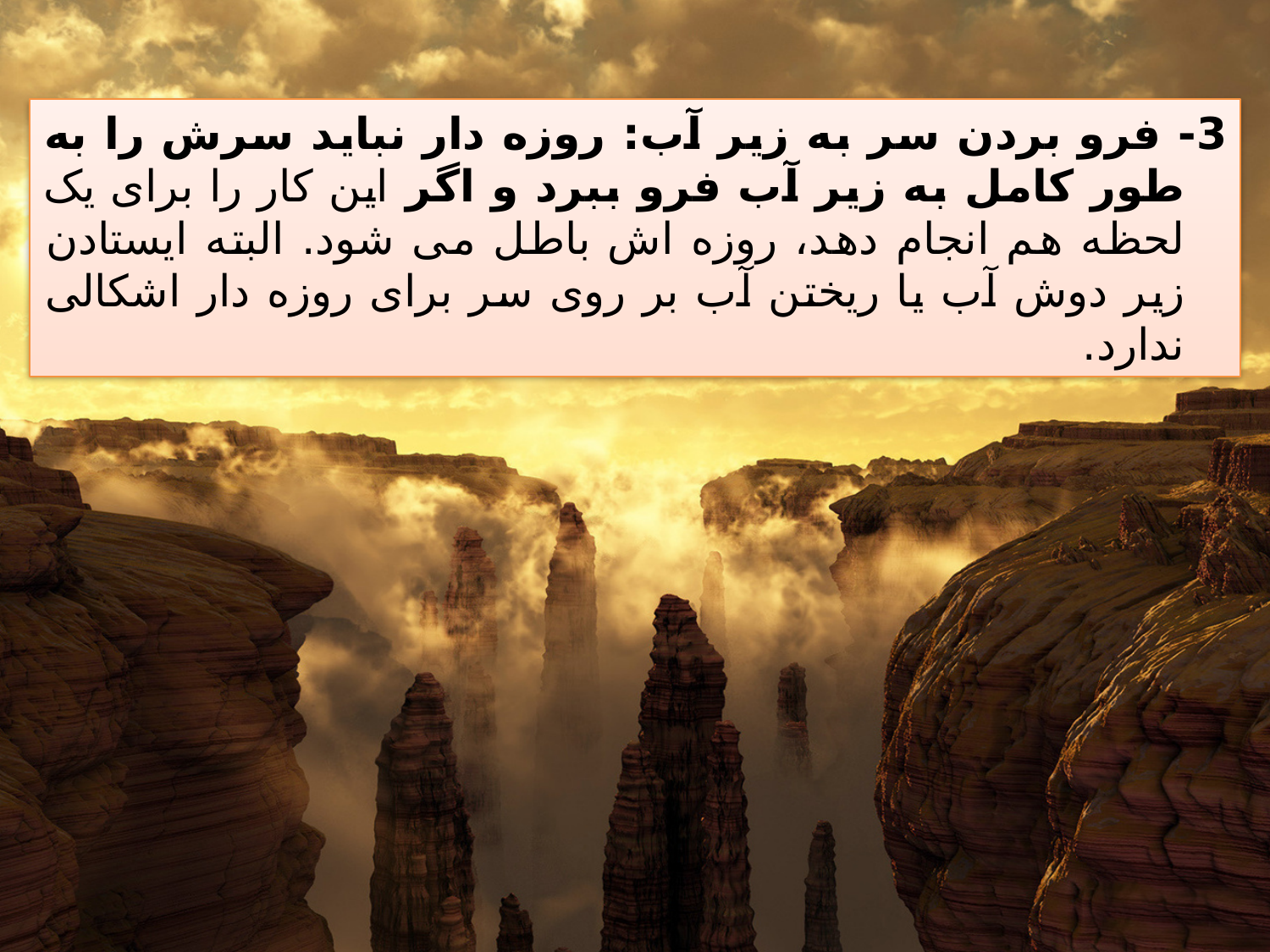

3- فرو بردن سر به زیر آب: روزه دار نباید سرش را به طور کامل به زیر آب فرو ببرد و اگر این کار را برای یک لحظه هم انجام دهد، روزه اش باطل می شود. البته ایستادن زیر دوش آب یا ریختن آب بر روی سر برای روزه دار اشکالی ندارد.